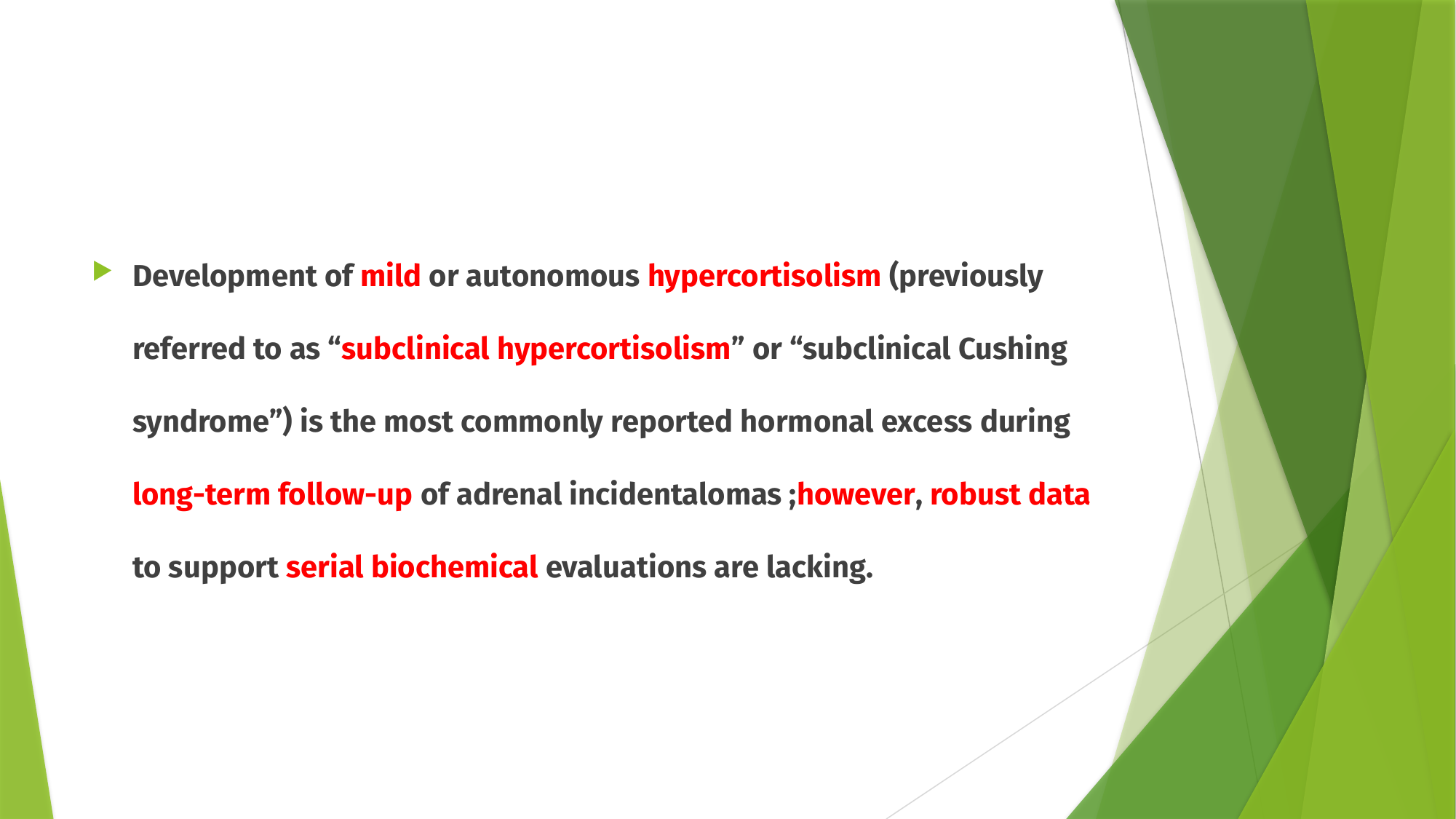

#
Development of mild or autonomous hypercortisolism (previously referred to as “subclinical hypercortisolism” or “subclinical Cushing syndrome”) is the most commonly reported hormonal excess during long-term follow-up of adrenal incidentalomas ;however, robust data to support serial biochemical evaluations are lacking.